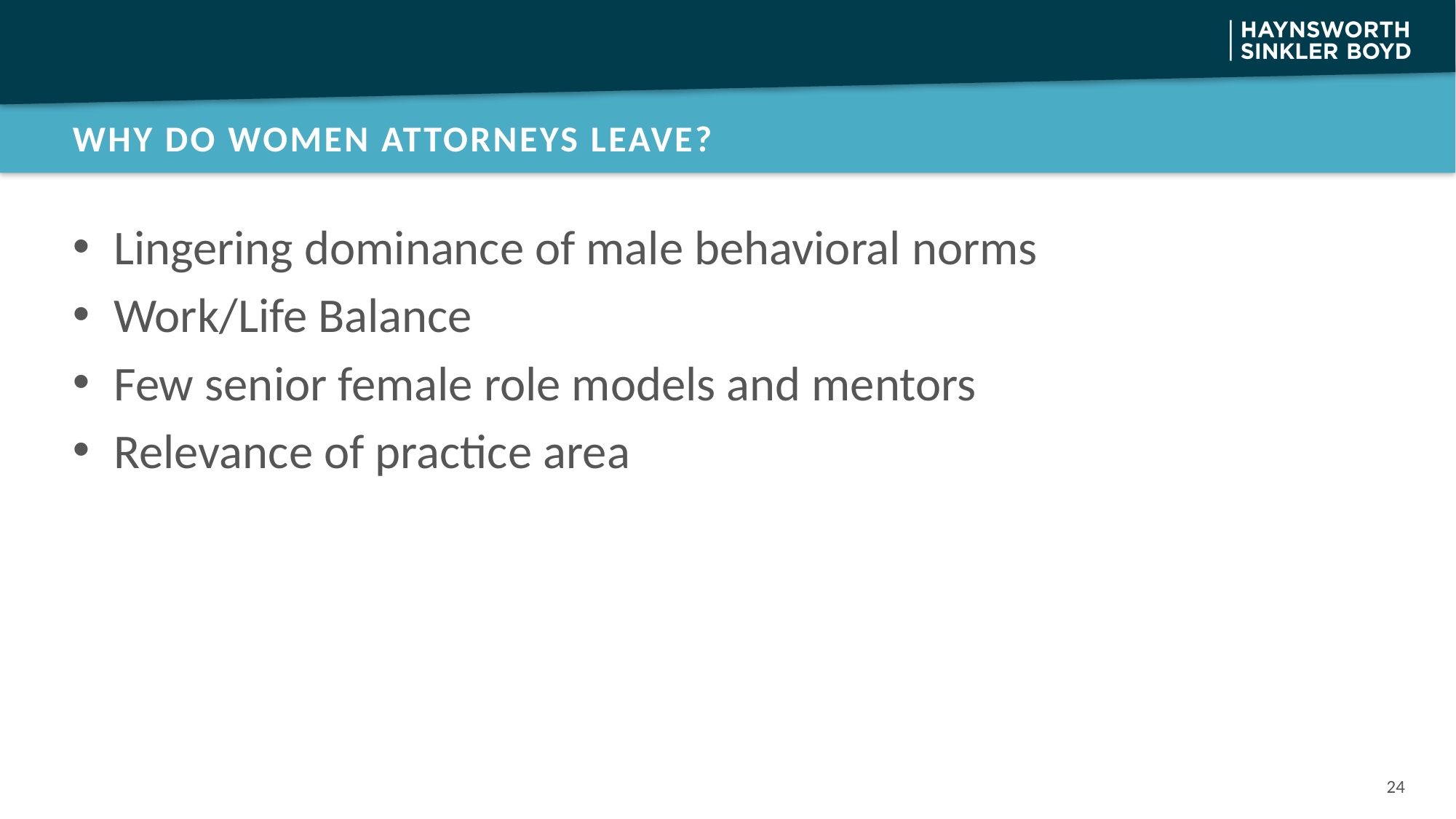

# Why do women attorneys leave?
Lingering dominance of male behavioral norms
Work/Life Balance
Few senior female role models and mentors
Relevance of practice area